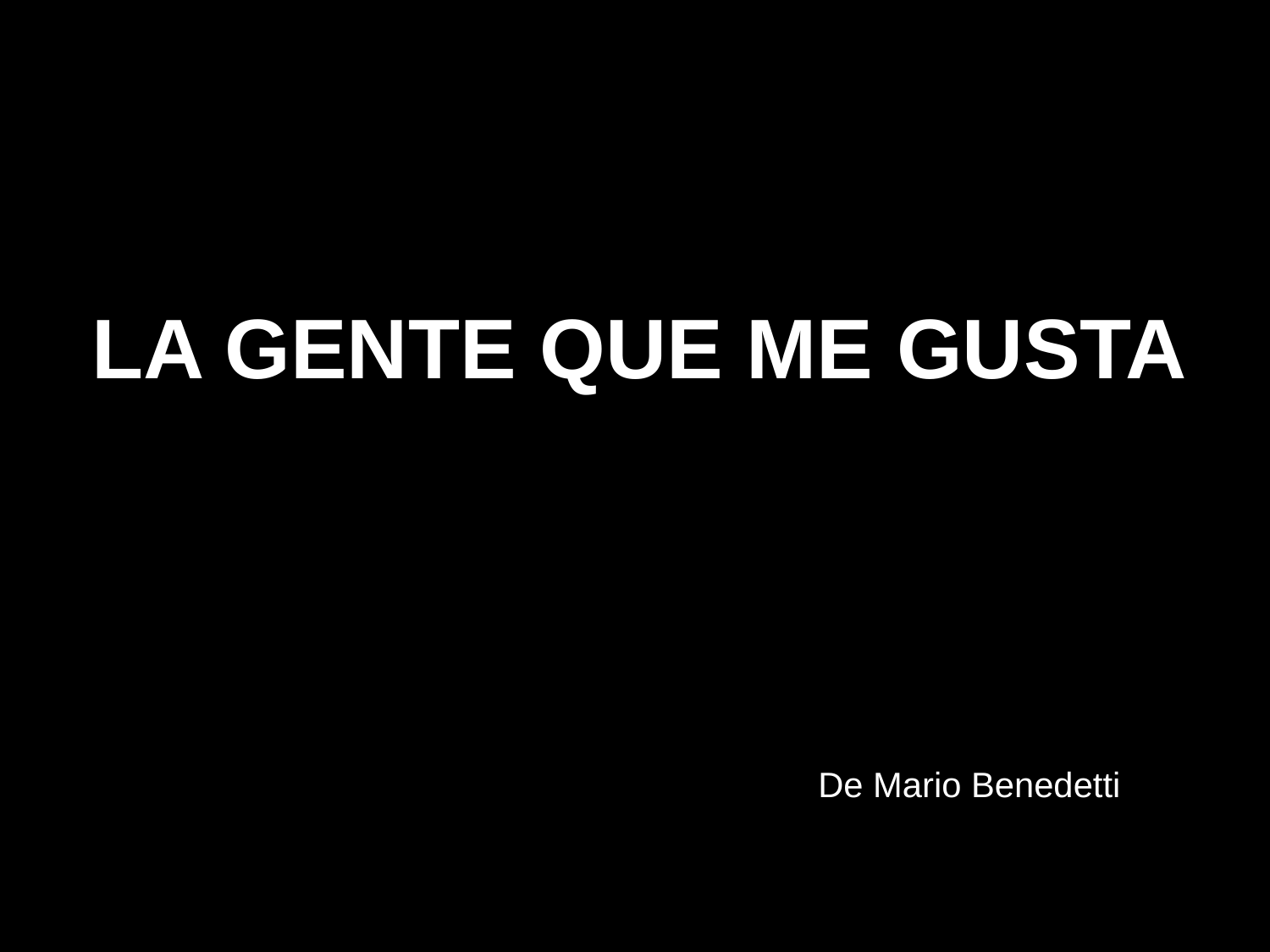

LA GENTE QUE ME GUSTA
De Mario Benedetti